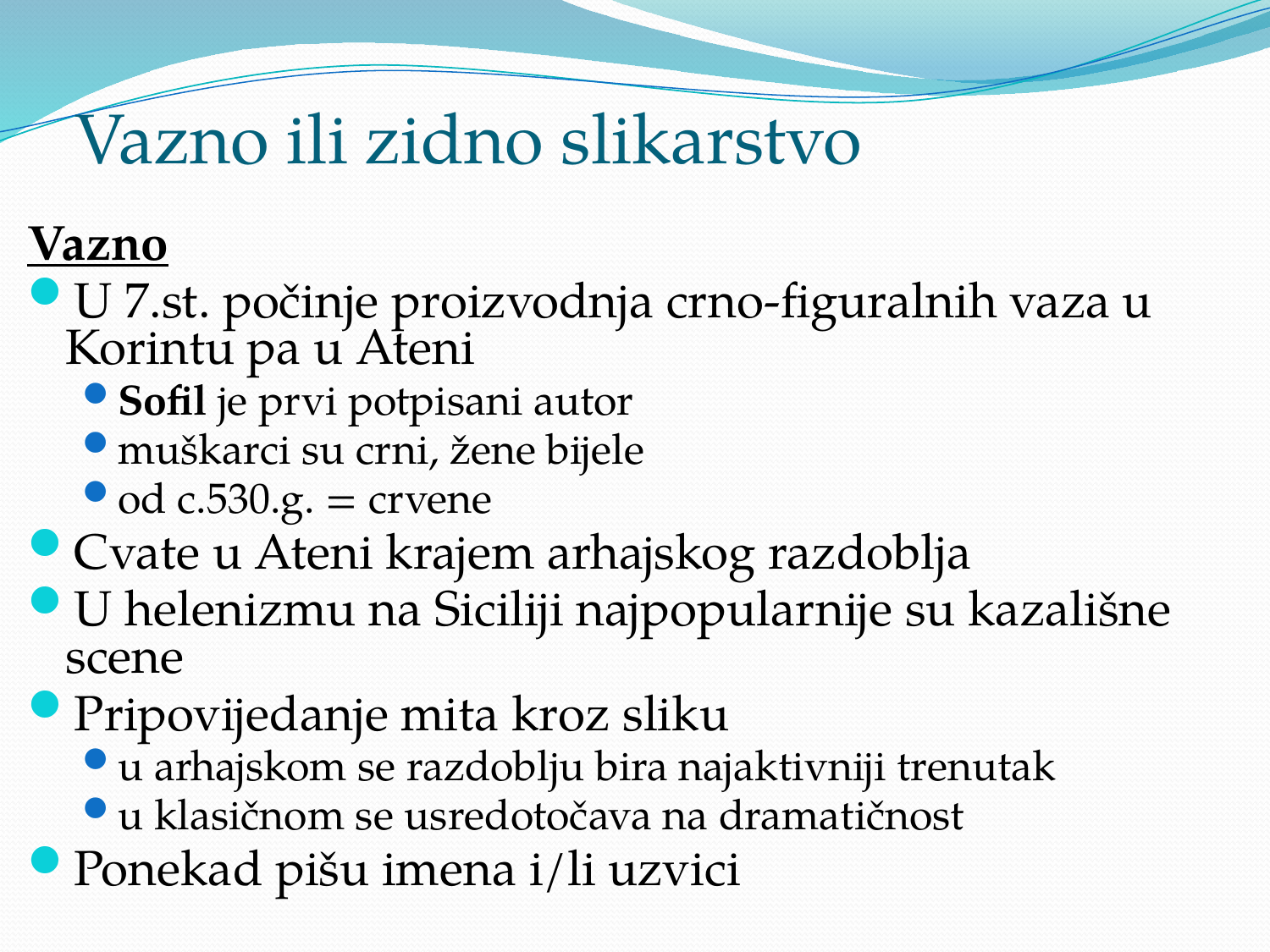

# Vazno ili zidno slikarstvo
Vazno
U 7.st. počinje proizvodnja crno-figuralnih vaza u Korintu pa u Ateni
Sofil je prvi potpisani autor
muškarci su crni, žene bijele
od c.530.g. = crvene
Cvate u Ateni krajem arhajskog razdoblja
U helenizmu na Siciliji najpopularnije su kazališne scene
Pripovijedanje mita kroz sliku
u arhajskom se razdoblju bira najaktivniji trenutak
u klasičnom se usredotočava na dramatičnost
Ponekad pišu imena i/li uzvici